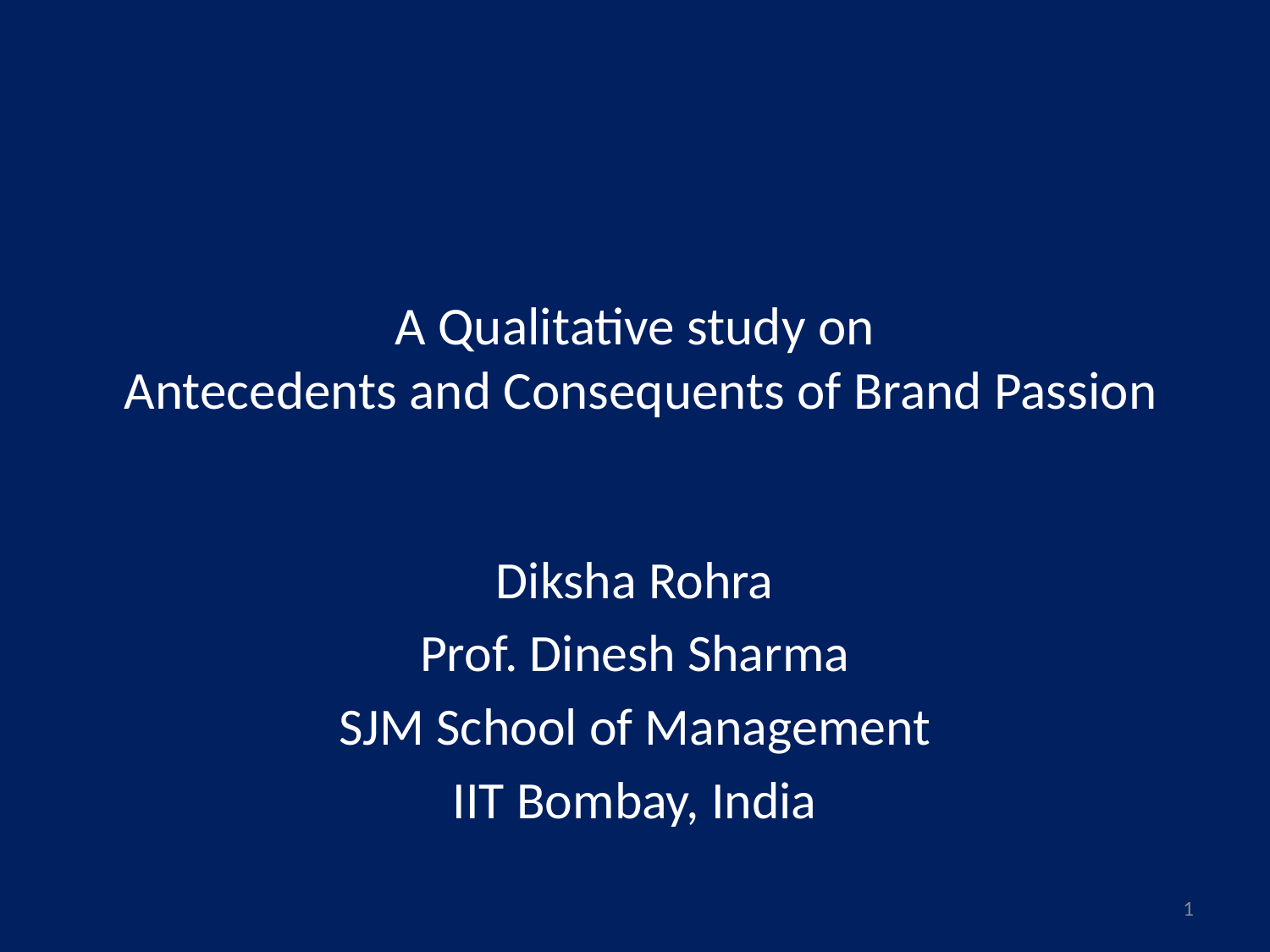

# A Qualitative study on Antecedents and Consequents of Brand Passion
Diksha Rohra
Prof. Dinesh Sharma
SJM School of Management
IIT Bombay, India
1